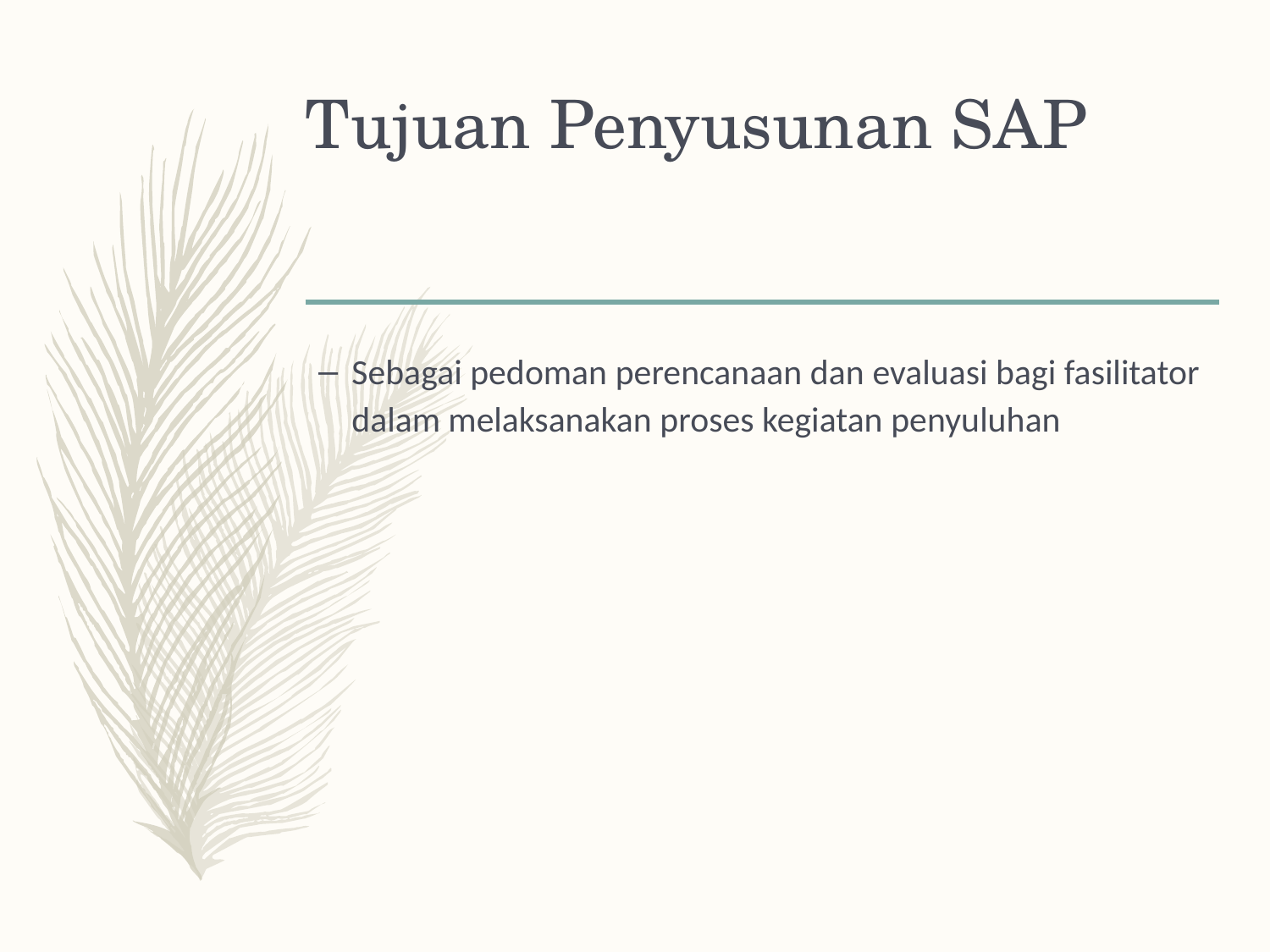

# Tujuan Penyusunan SAP
Sebagai pedoman perencanaan dan evaluasi bagi fasilitator dalam melaksanakan proses kegiatan penyuluhan